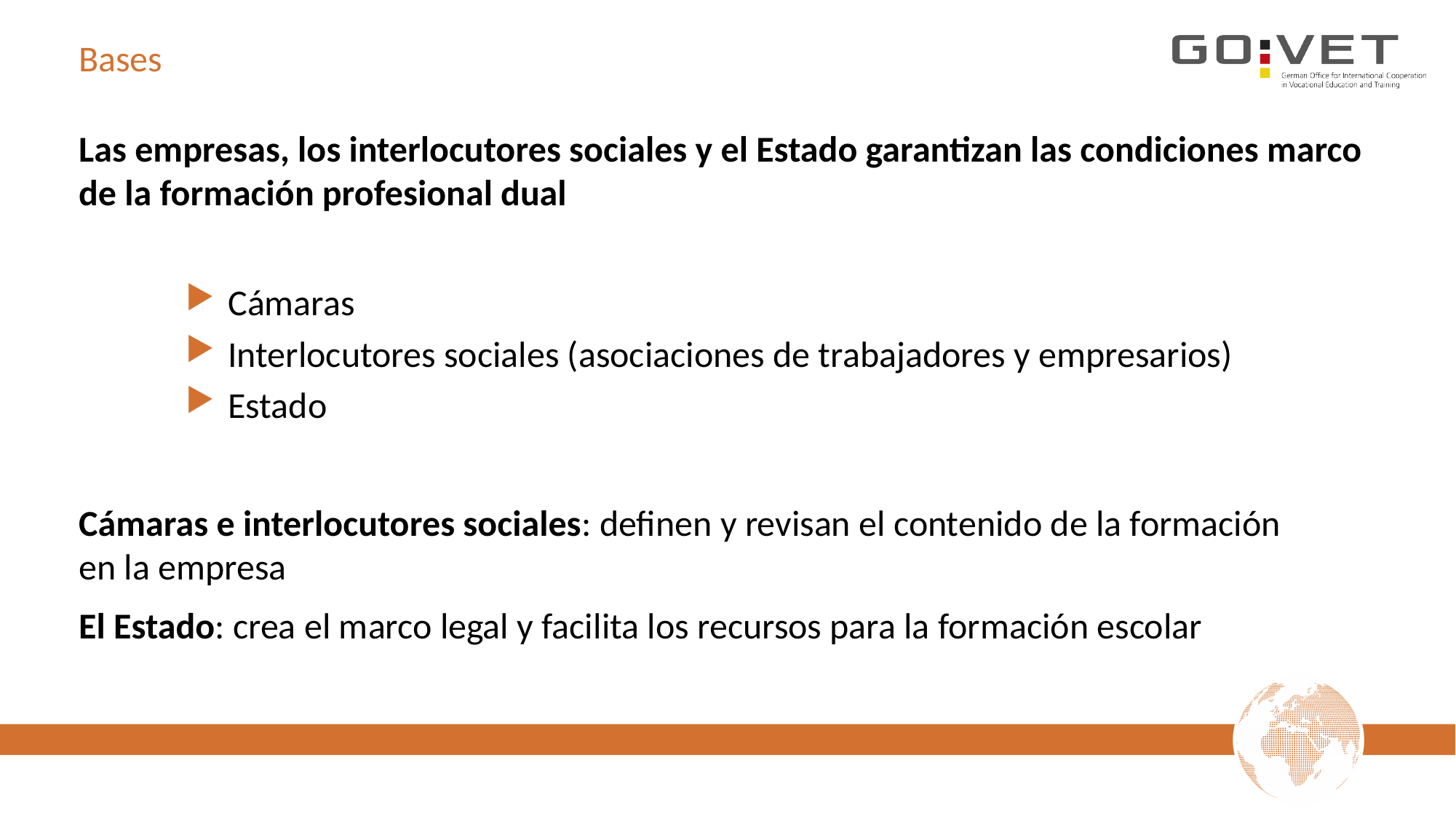

# Bases
Las empresas, los interlocutores sociales y el Estado garantizan las condiciones marco de la formación profesional dual

Cámaras
Interlocutores sociales (asociaciones de trabajadores y empresarios)
Estado

Cámaras e interlocutores sociales: definen y revisan el contenido de la formación
en la empresa
El Estado: crea el marco legal y facilita los recursos para la formación escolar